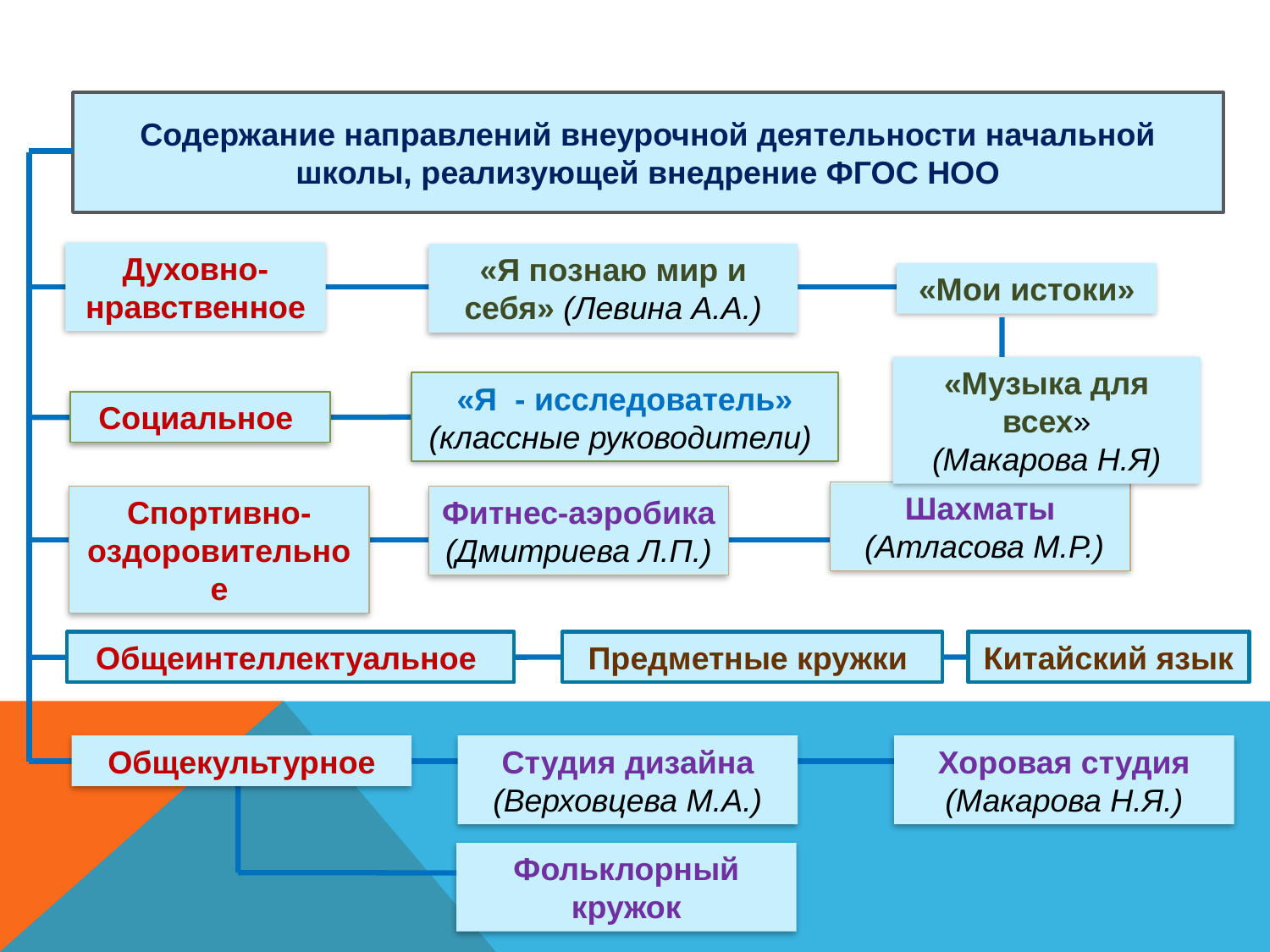

Содержание направлений внеурочной деятельности начальной школы, реализующей внедрение ФГОС НОО
#
Духовно-нравственное
«Я познаю мир и себя» (Левина А.А.)
«Мои истоки»
«Музыка для всех»
(Макарова Н.Я)
«Я  - исследователь» (классные руководители)
Социальное
Шахматы
 (Атласова М.Р.)
Спортивно-оздоровительное
Фитнес-аэробика (Дмитриева Л.П.)
Общеинтеллектуальное
Предметные кружки
Китайский язык
Хоровая студия (Макарова Н.Я.)
Общекультурное
Студия дизайна (Верховцева М.А.)
Фольклорный кружок